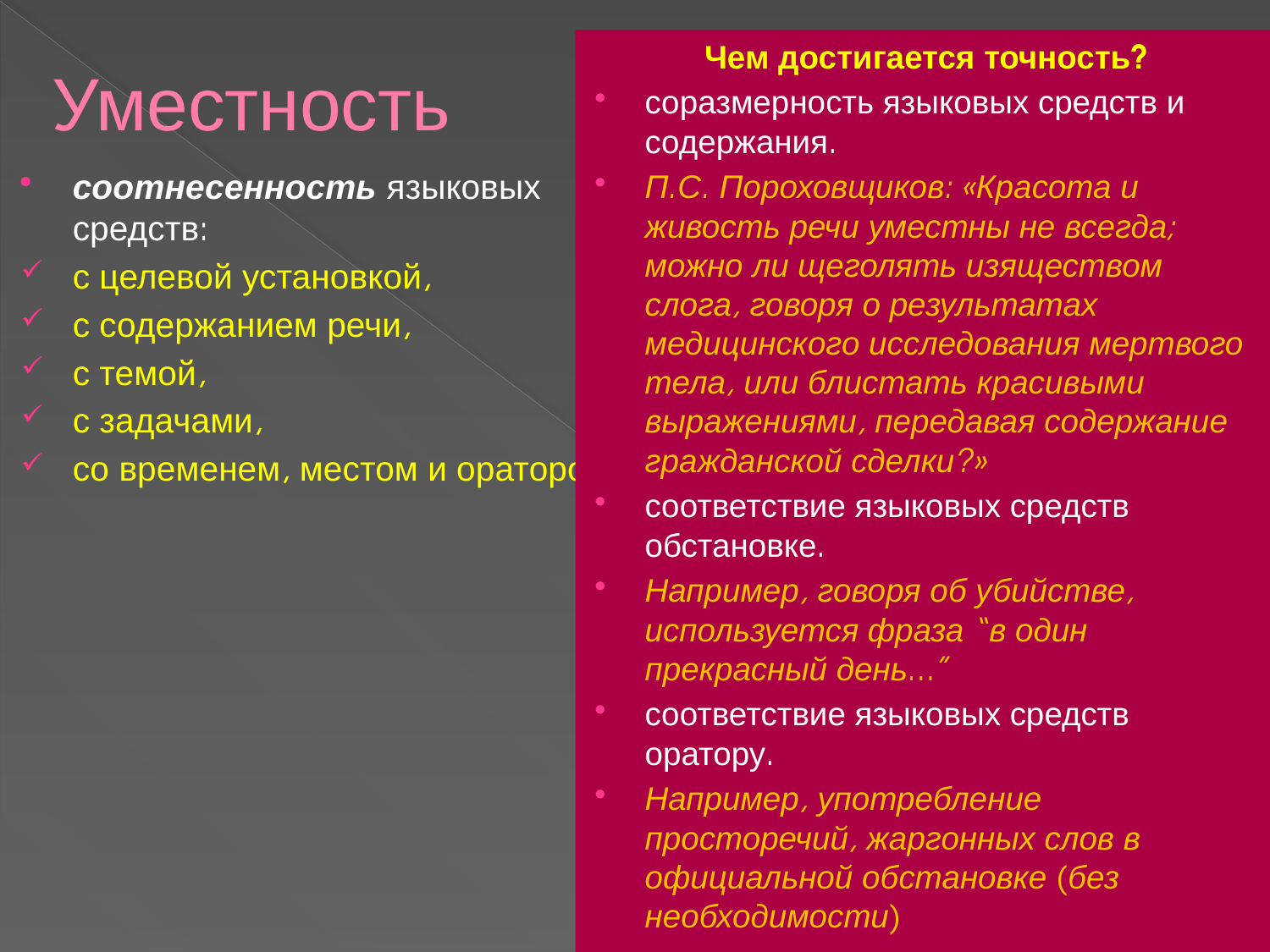

# Уместность
Чем достигается точность?
соразмерность языковых средств и содержания.
П.С. Пороховщиков: «Красота и живость речи уместны не всегда; можно ли щеголять изяществом слога, говоря о результатах медицинского исследования мертвого тела, или блистать красивыми выражениями, передавая содержание гражданской сделки?»
соответствие языковых средств обстановке.
Например, говоря об убийстве, используется фраза “в один прекрасный день…”
соответствие языковых средств оратору.
Например, употребление просторечий, жаргонных слов в официальной обстановке (без необходимости)
соотнесенность языковых средств:
с целевой установкой,
с содержанием речи,
с темой,
с задачами,
со временем, местом и оратором